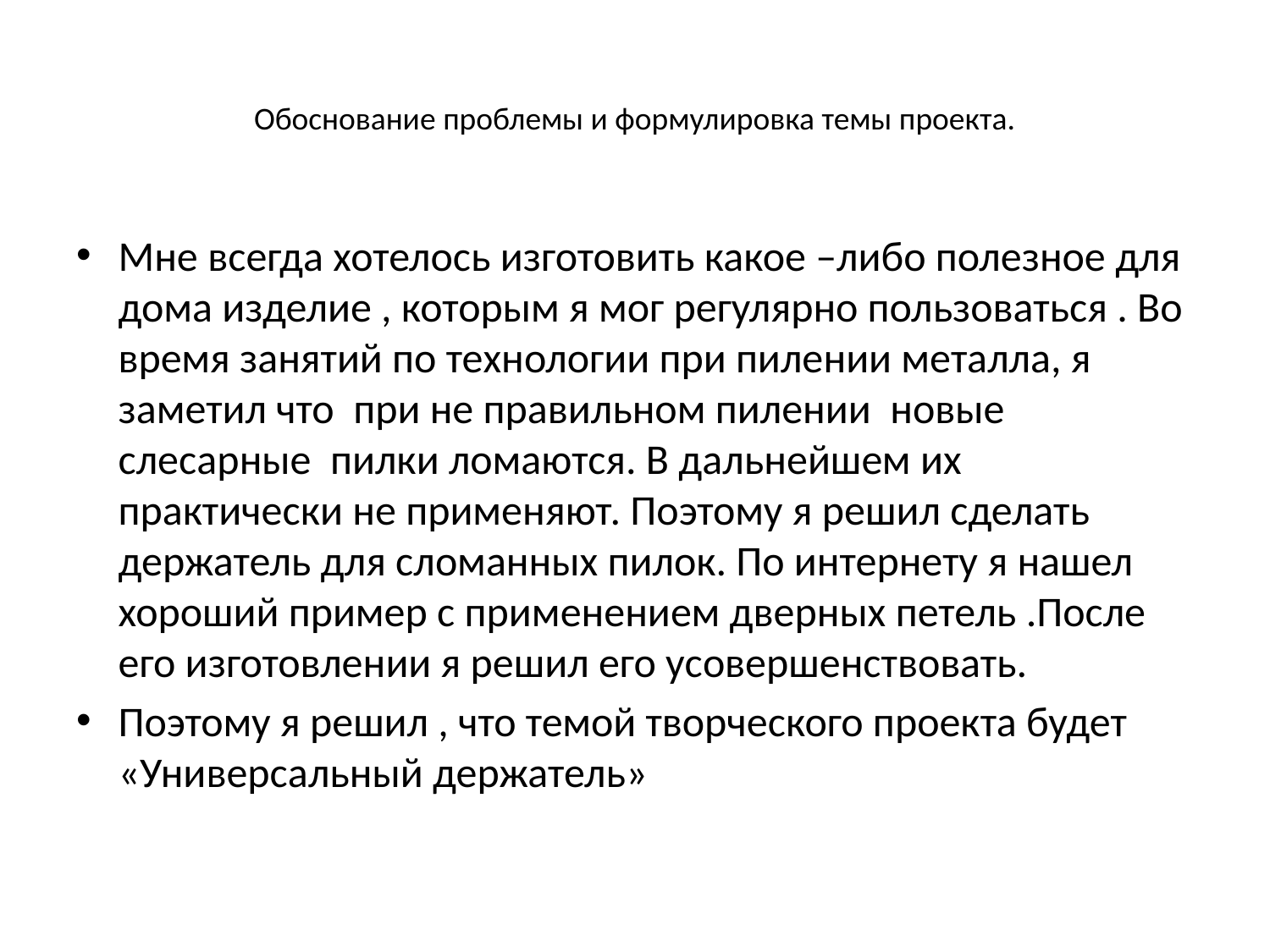

# Обоснование проблемы и формулировка темы проекта.
Мне всегда хотелось изготовить какое –либо полезное для дома изделие , которым я мог регулярно пользоваться . Во время занятий по технологии при пилении металла, я заметил что  при не правильном пилении  новые слесарные  пилки ломаются. В дальнейшем их практически не применяют. Поэтому я решил сделать держатель для сломанных пилок. По интернету я нашел хороший пример с применением дверных петель .После  его изготовлении я решил его усовершенствовать.
Поэтому я решил , что темой творческого проекта будет «Универсальный держатель»